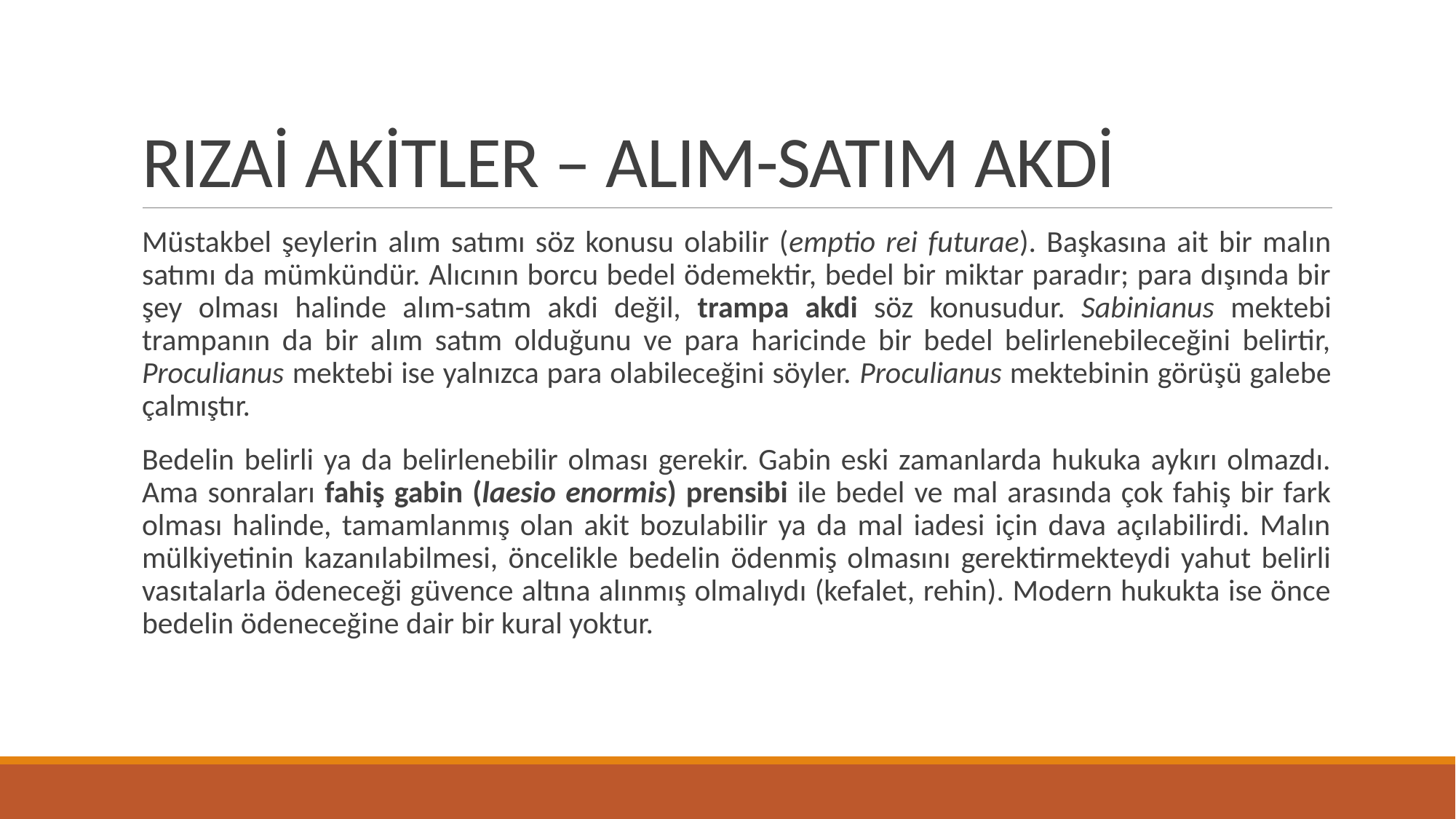

# RIZAİ AKİTLER – ALIM-SATIM AKDİ
Müstakbel şeylerin alım satımı söz konusu olabilir (emptio rei futurae). Başkasına ait bir malın satımı da mümkündür. Alıcının borcu bedel ödemektir, bedel bir miktar paradır; para dışında bir şey olması halinde alım-satım akdi değil, trampa akdi söz konusudur. Sabinianus mektebi trampanın da bir alım satım olduğunu ve para haricinde bir bedel belirlenebileceğini belirtir, Proculianus mektebi ise yalnızca para olabileceğini söyler. Proculianus mektebinin görüşü galebe çalmıştır.
Bedelin belirli ya da belirlenebilir olması gerekir. Gabin eski zamanlarda hukuka aykırı olmazdı. Ama sonraları fahiş gabin (laesio enormis) prensibi ile bedel ve mal arasında çok fahiş bir fark olması halinde, tamamlanmış olan akit bozulabilir ya da mal iadesi için dava açılabilirdi. Malın mülkiyetinin kazanılabilmesi, öncelikle bedelin ödenmiş olmasını gerektirmekteydi yahut belirli vasıtalarla ödeneceği güvence altına alınmış olmalıydı (kefalet, rehin). Modern hukukta ise önce bedelin ödeneceğine dair bir kural yoktur.